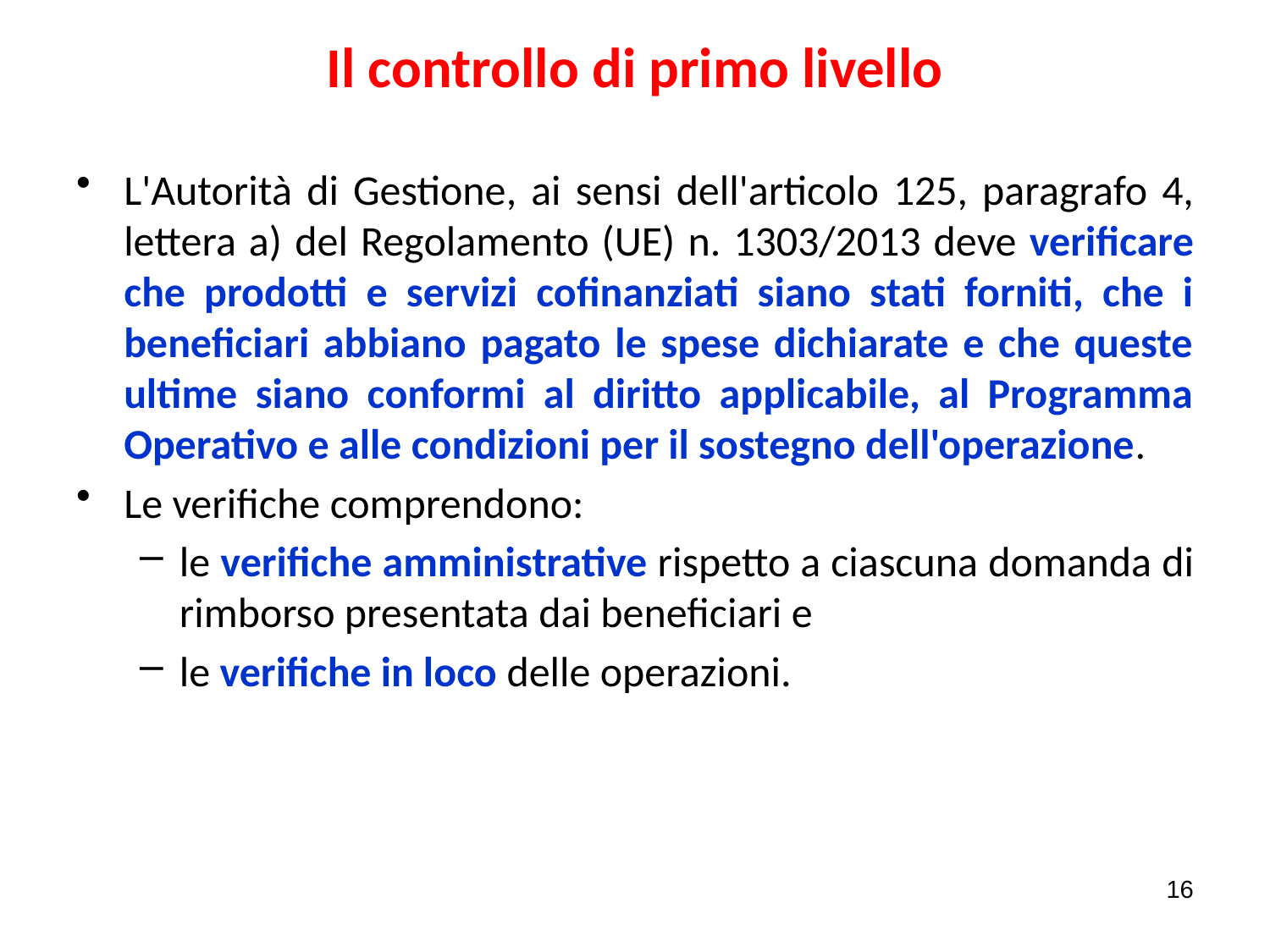

# Il controllo di primo livello
L'Autorità di Gestione, ai sensi dell'articolo 125, paragrafo 4, lettera a) del Regolamento (UE) n. 1303/2013 deve verificare che prodotti e servizi cofinanziati siano stati forniti, che i beneficiari abbiano pagato le spese dichiarate e che queste ultime siano conformi al diritto applicabile, al Programma Operativo e alle condizioni per il sostegno dell'operazione.
Le verifiche comprendono:
le verifiche amministrative rispetto a ciascuna domanda di rimborso presentata dai beneficiari e
le verifiche in loco delle operazioni.
16